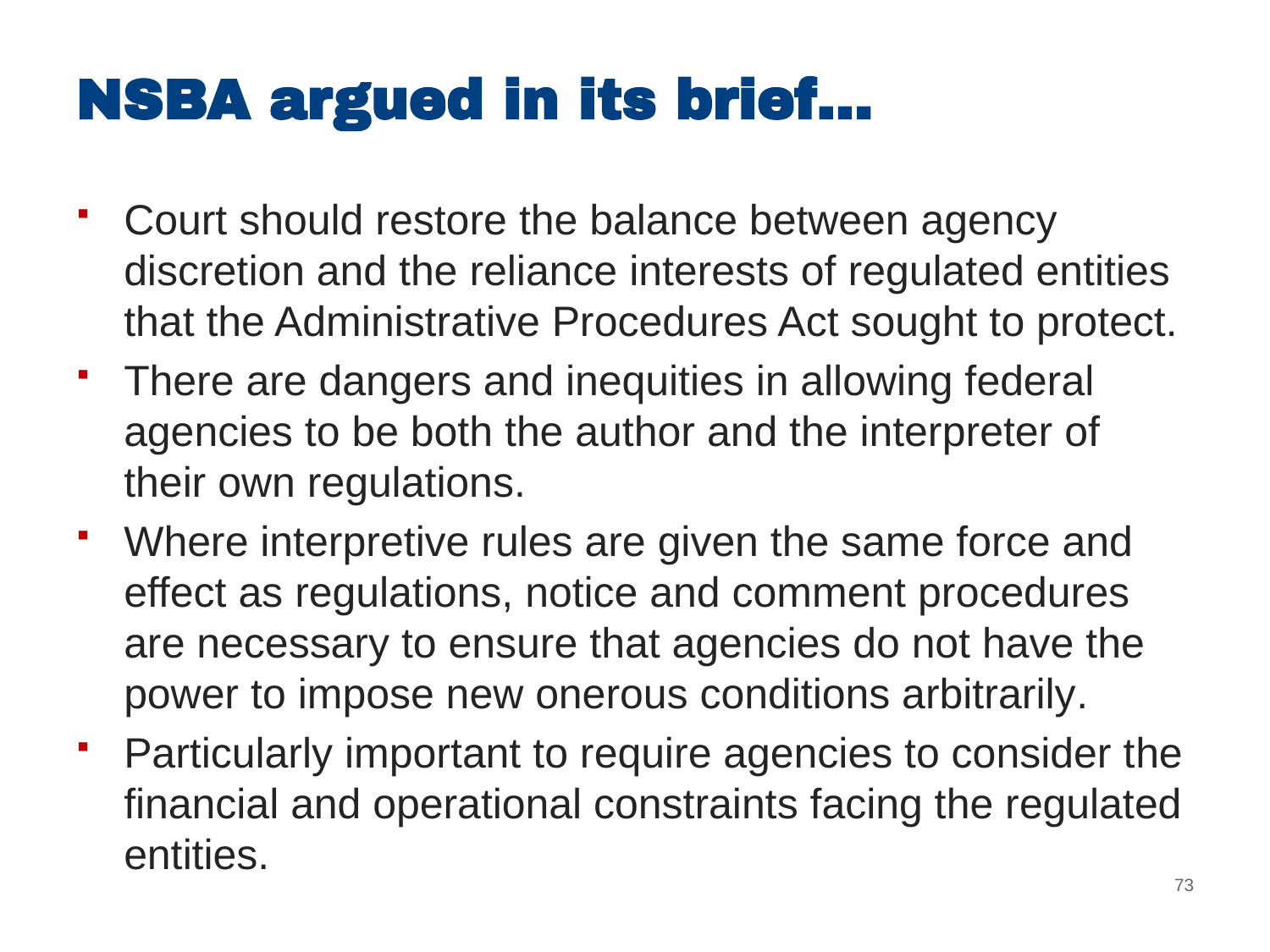

# NSBA argued in its brief…
Court should restore the balance between agency discretion and the reliance interests of regulated entities that the Administrative Procedures Act sought to protect.
There are dangers and inequities in allowing federal agencies to be both the author and the interpreter of their own regulations.
Where interpretive rules are given the same force and effect as regulations, notice and comment procedures are necessary to ensure that agencies do not have the power to impose new onerous conditions arbitrarily.
Particularly important to require agencies to consider the financial and operational constraints facing the regulated entities.
73